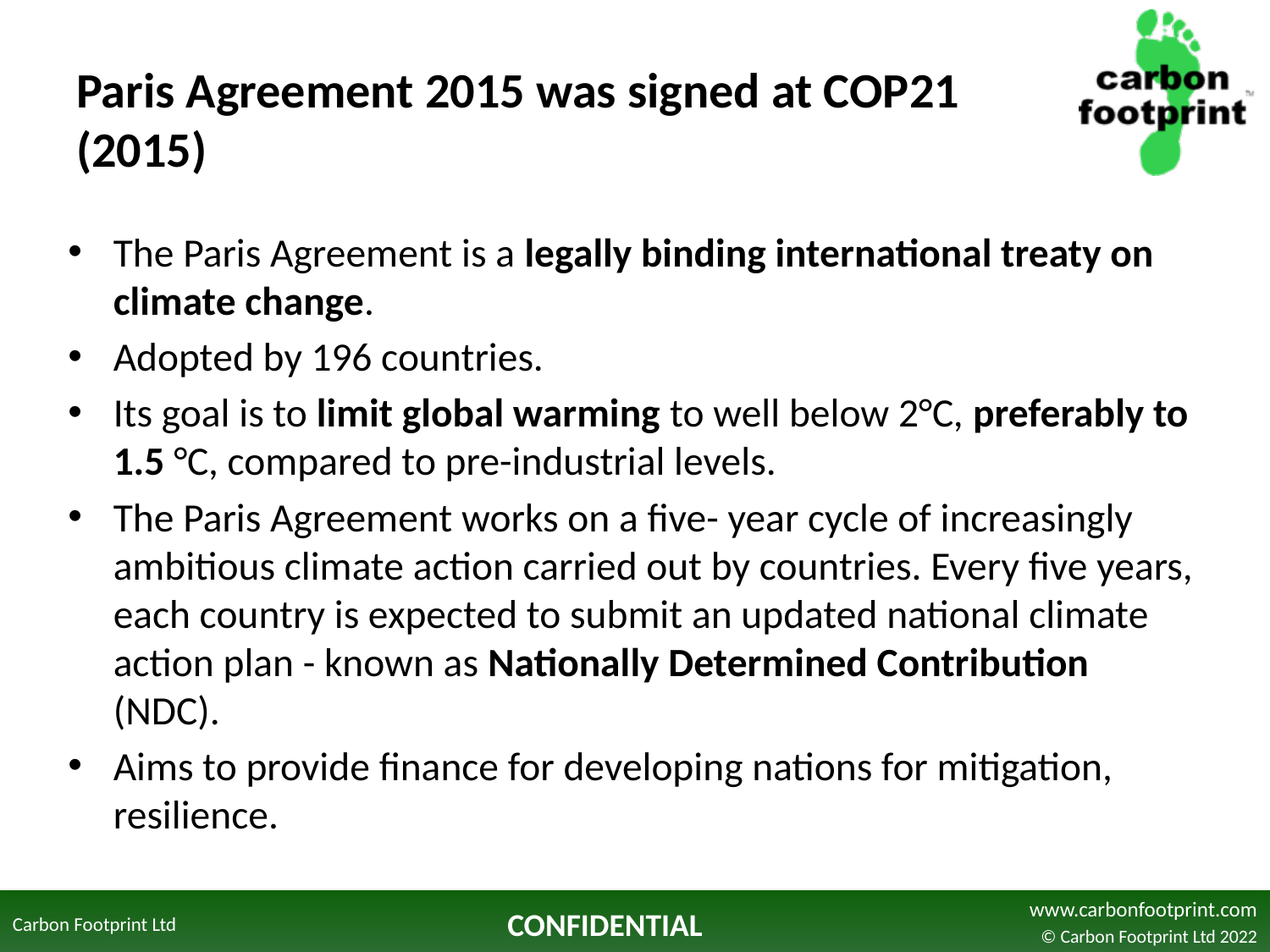

# Paris Agreement 2015 was signed at COP21 (2015)
The Paris Agreement is a legally binding international treaty on climate change.
Adopted by 196 countries.
Its goal is to limit global warming to well below 2°C, preferably to 1.5 °C, compared to pre-industrial levels.
The Paris Agreement works on a five- year cycle of increasingly ambitious climate action carried out by countries. Every five years, each country is expected to submit an updated national climate action plan - known as Nationally Determined Contribution (NDC).
Aims to provide finance for developing nations for mitigation, resilience.